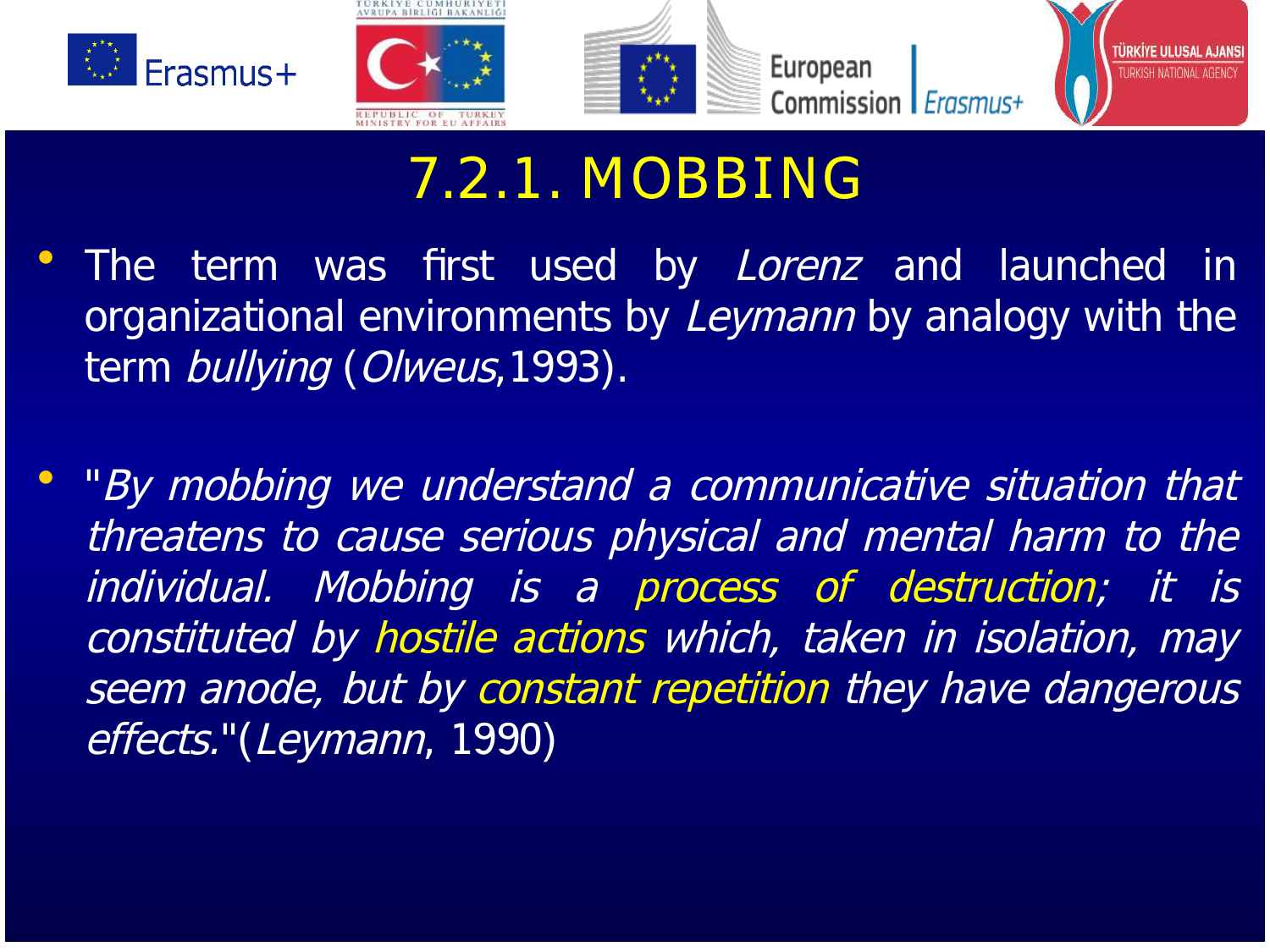

7.2.1. MOBBING

The term was first used by Lorenz and launched in organizational environments by Leymann by analogy with the term bullying (Olweus,1993).

"By mobbing we understand a communicative situation that threatens to cause serious physical and mental harm to the individual. Mobbing is a process of destruction; it is constituted by hostile actions which, taken in isolation, may seem anode, but by constant repetition they have dangerous effects."(Leymann, 1990)